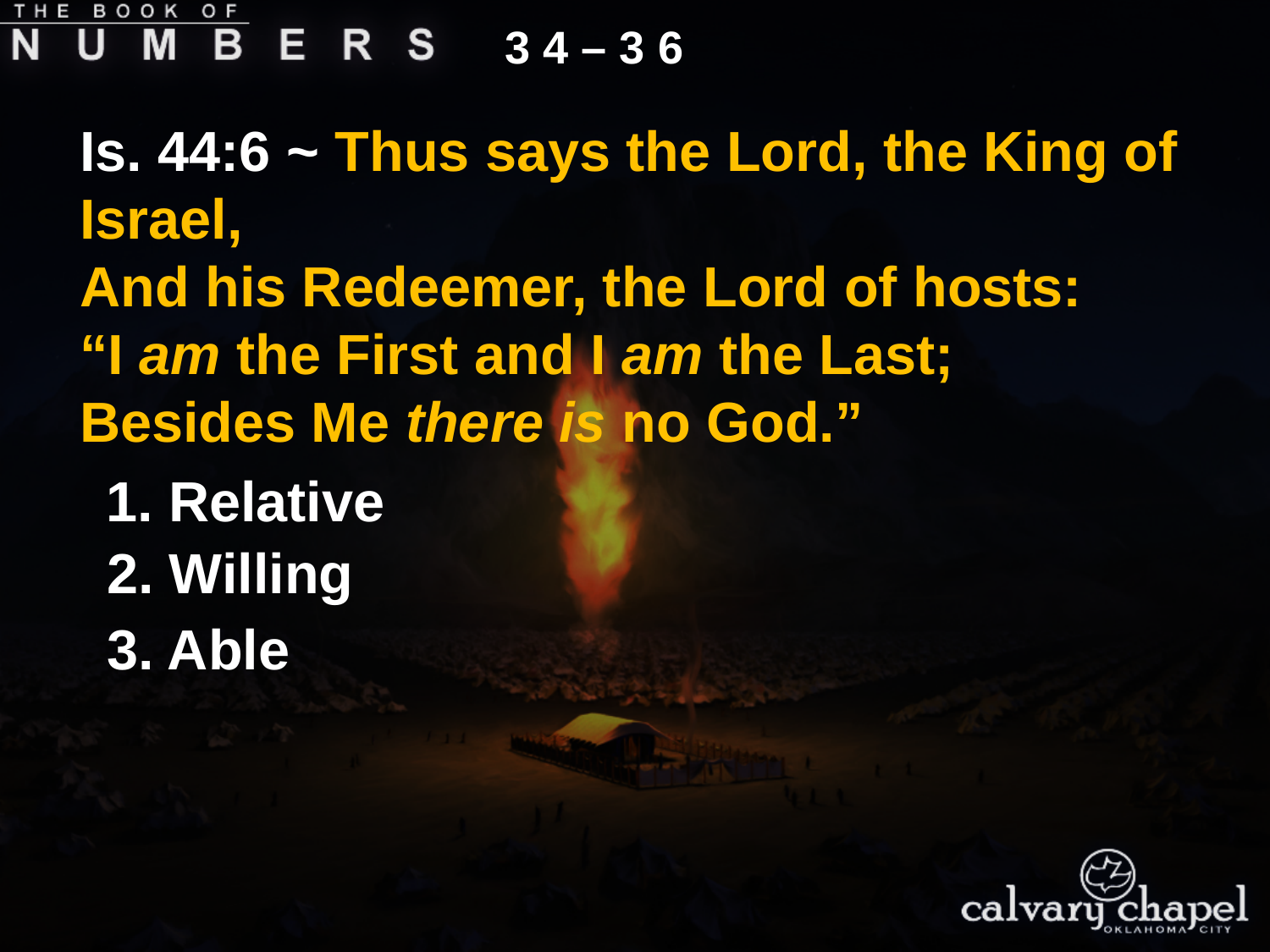

3 4 – 3 6
Is. 44:6 ~ Thus says the Lord, the King of Israel,
And his Redeemer, the Lord of hosts:
“I am the First and I am the Last;
Besides Me there is no God.”
1. Relative
2. Willing
3. Able